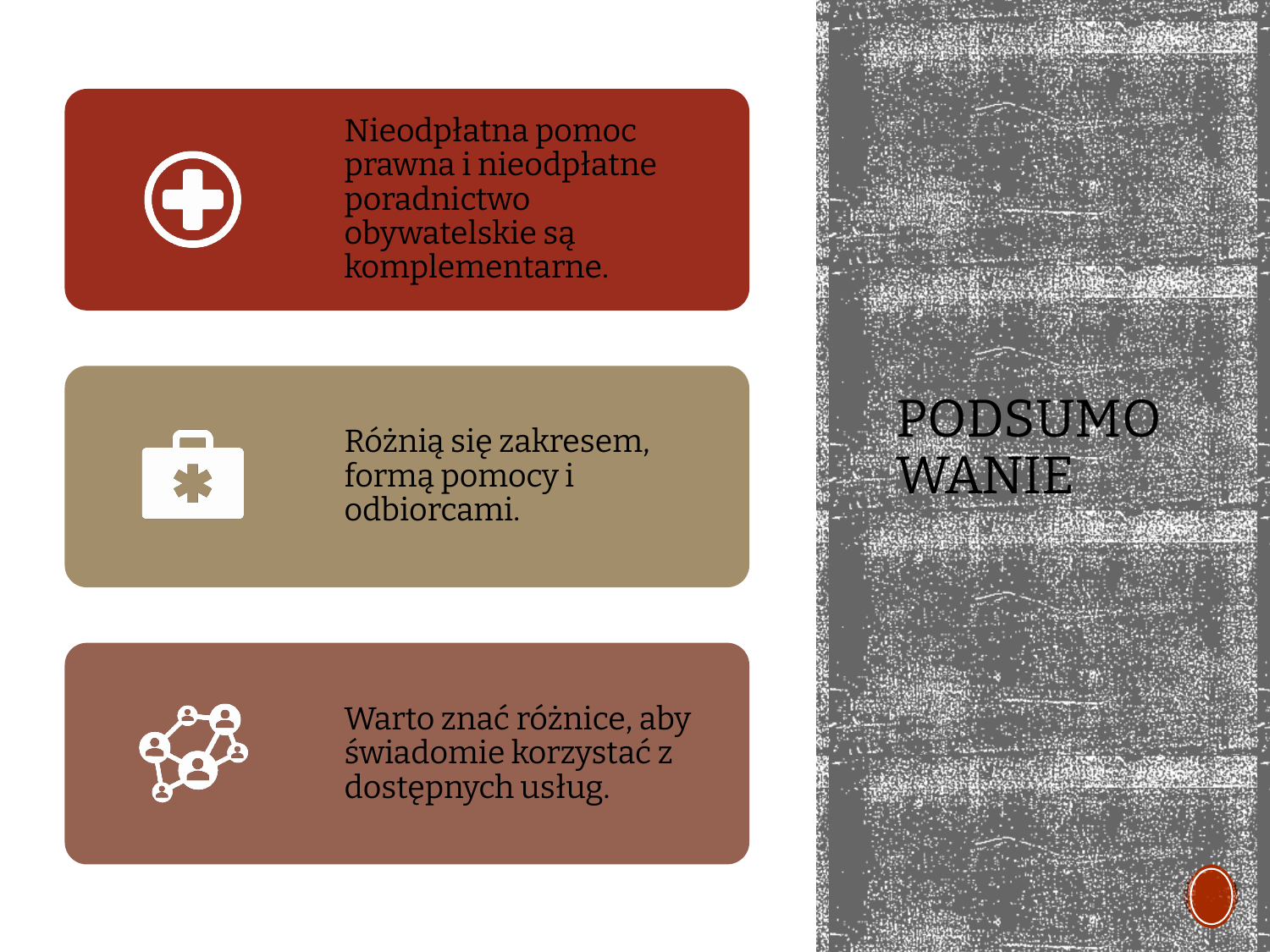

Nieodpłatna pomoc prawna i nieodpłatne poradnictwo obywatelskie są komplementarne.
Różnią się zakresem, formą pomocy i odbiorcami.
Warto znać różnice, aby świadomie korzystać z dostępnych usług.
# Podsumowanie